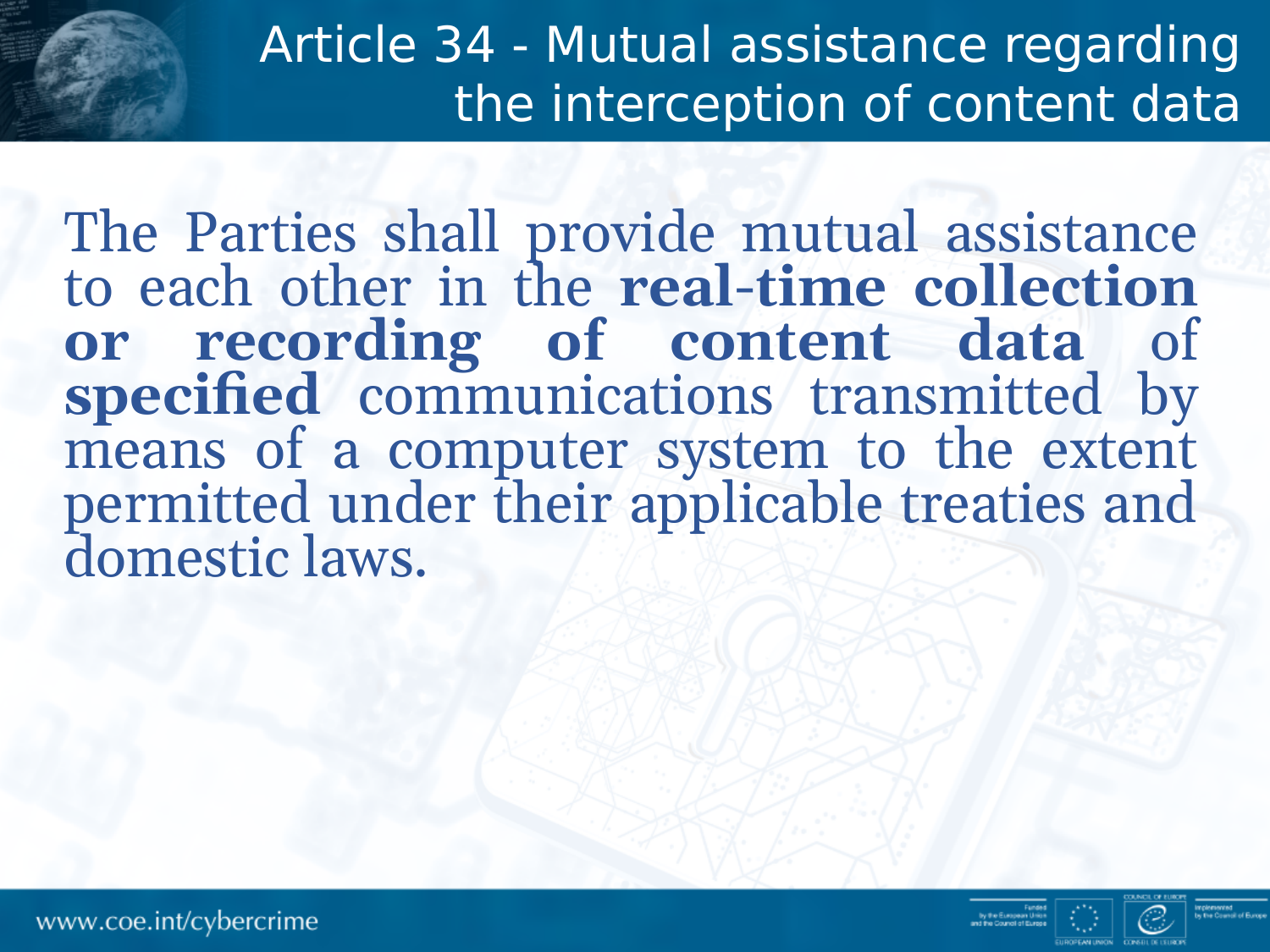

Article 34 - Mutual assistance regarding the interception of content data
The Parties shall provide mutual assistance to each other in the real-time collection or recording of content data of specified communications transmitted by means of a computer system to the extent permitted under their applicable treaties and domestic laws.